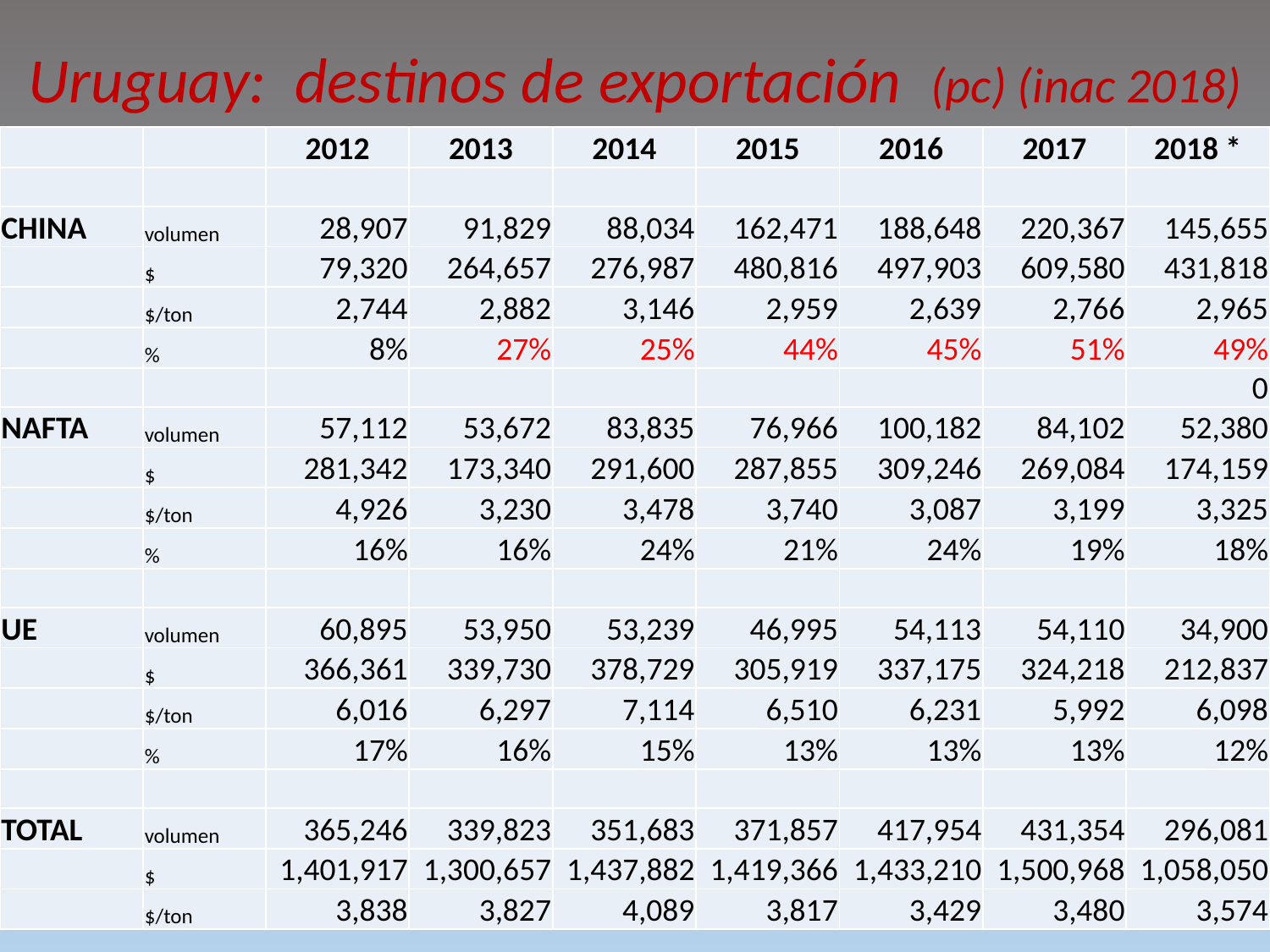

# Uruguay:  destinos de exportación  (pc) (inac 2018)
|  |  | 2012 | 2013 | 2014 | 2015 | 2016 | 2017 | 2018 \* |
| --- | --- | --- | --- | --- | --- | --- | --- | --- |
|  |  |  |  |  |  |  |  |  |
| CHINA | volumen | 28,907 | 91,829 | 88,034 | 162,471 | 188,648 | 220,367 | 145,655 |
|  | $ | 79,320 | 264,657 | 276,987 | 480,816 | 497,903 | 609,580 | 431,818 |
|  | $/ton | 2,744 | 2,882 | 3,146 | 2,959 | 2,639 | 2,766 | 2,965 |
|  | % | 8% | 27% | 25% | 44% | 45% | 51% | 49% |
|  |  |  |  |  |  |  |  | 0 |
| NAFTA | volumen | 57,112 | 53,672 | 83,835 | 76,966 | 100,182 | 84,102 | 52,380 |
|  | $ | 281,342 | 173,340 | 291,600 | 287,855 | 309,246 | 269,084 | 174,159 |
|  | $/ton | 4,926 | 3,230 | 3,478 | 3,740 | 3,087 | 3,199 | 3,325 |
|  | % | 16% | 16% | 24% | 21% | 24% | 19% | 18% |
|  |  |  |  |  |  |  |  |  |
| UE | volumen | 60,895 | 53,950 | 53,239 | 46,995 | 54,113 | 54,110 | 34,900 |
|  | $ | 366,361 | 339,730 | 378,729 | 305,919 | 337,175 | 324,218 | 212,837 |
|  | $/ton | 6,016 | 6,297 | 7,114 | 6,510 | 6,231 | 5,992 | 6,098 |
|  | % | 17% | 16% | 15% | 13% | 13% | 13% | 12% |
|  |  |  |  |  |  |  |  |  |
| TOTAL | volumen | 365,246 | 339,823 | 351,683 | 371,857 | 417,954 | 431,354 | 296,081 |
|  | $ | 1,401,917 | 1,300,657 | 1,437,882 | 1,419,366 | 1,433,210 | 1,500,968 | 1,058,050 |
|  | $/ton | 3,838 | 3,827 | 4,089 | 3,817 | 3,429 | 3,480 | 3,574 |